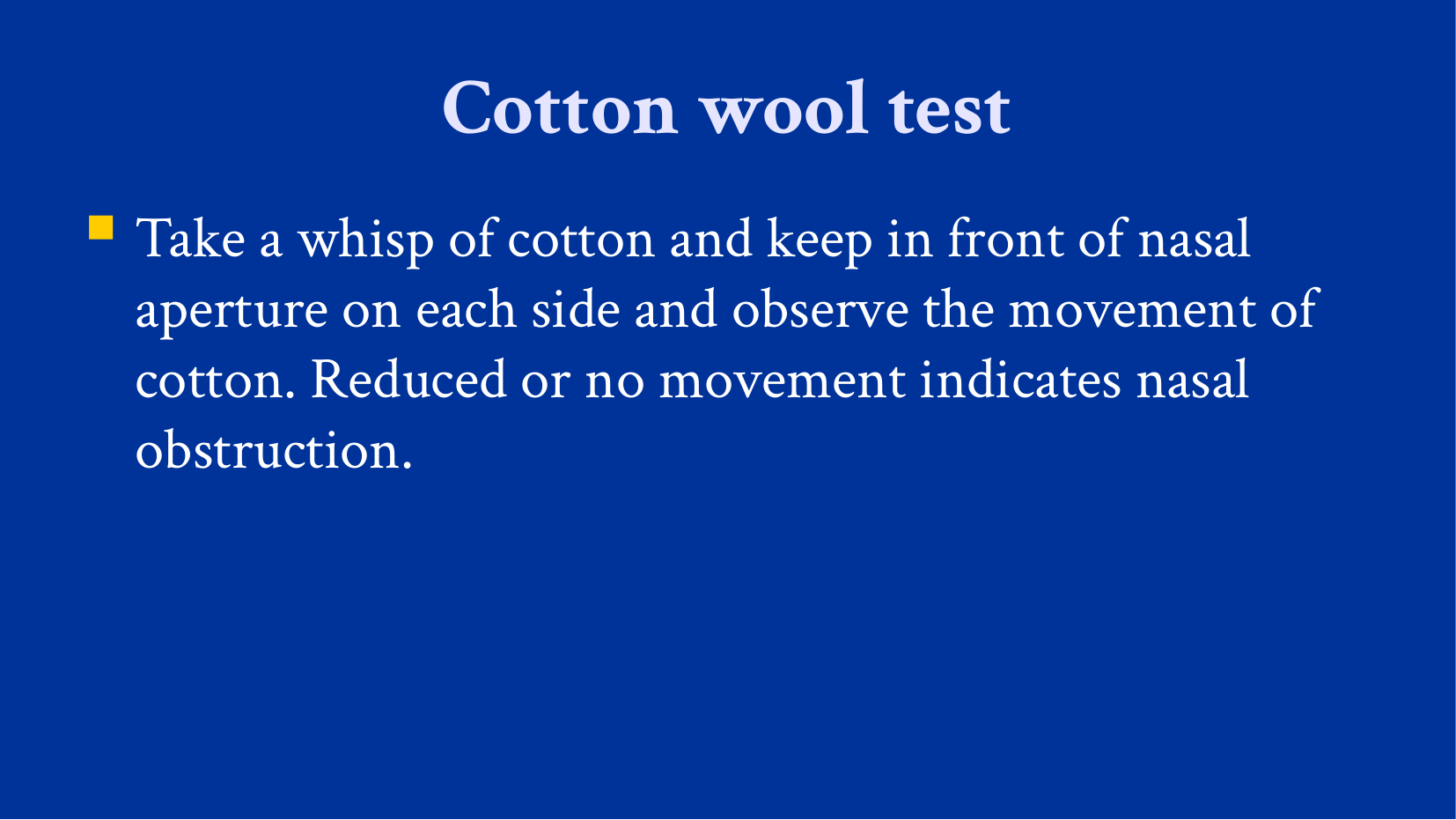

Cotton wool test
Take a whisp of cotton and keep in front of nasal aperture on each side and observe the movement of cotton. Reduced or no movement indicates nasal obstruction.